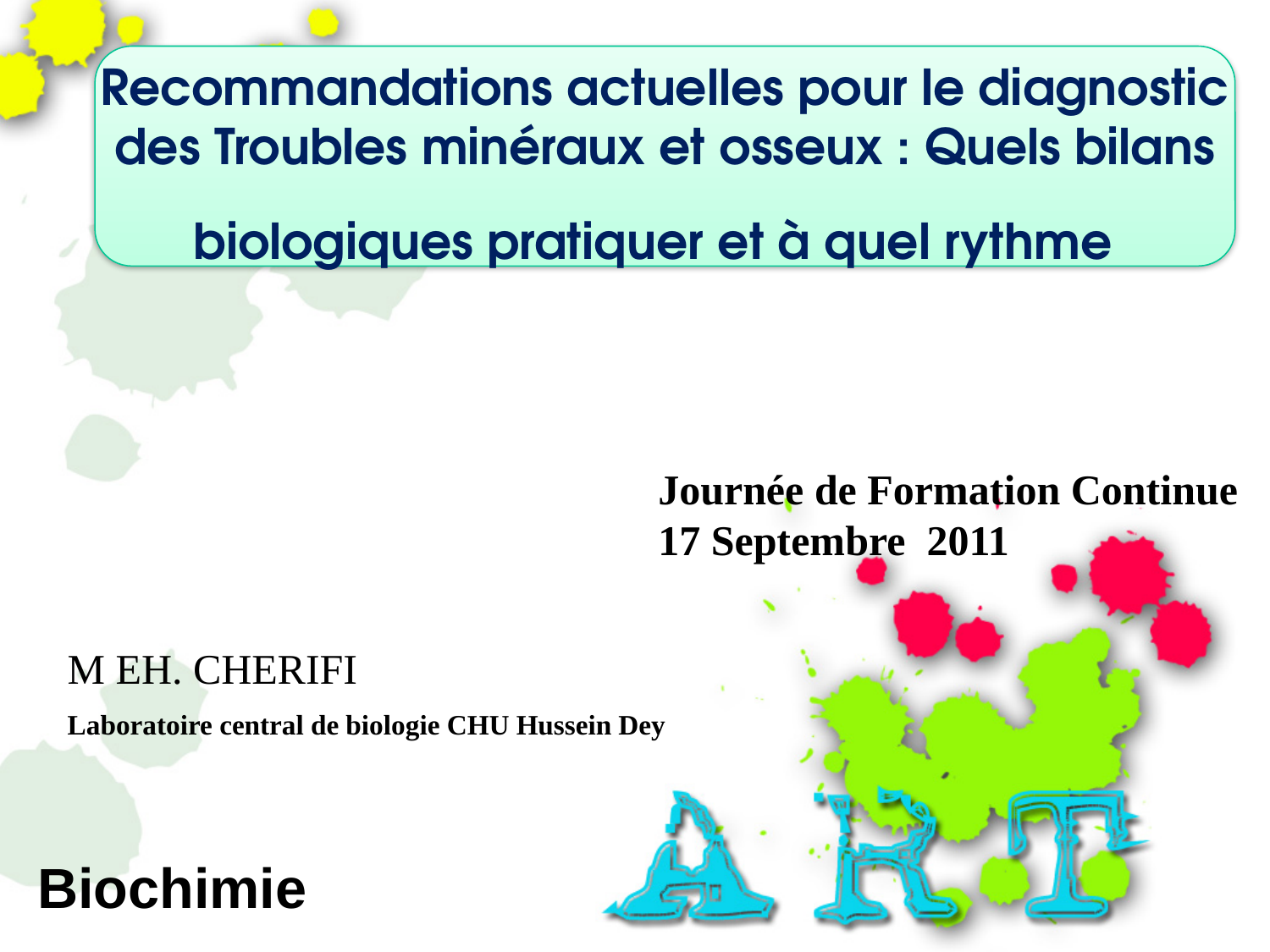

# Recommandations actuelles pour le diagnostic des Troubles minéraux et osseux : Quels bilans biologiques pratiquer et à quel rythme
 Journée de Formation Continue
 17 Septembre  2011
M EH. CHERIFI
Laboratoire central de biologie CHU Hussein Dey
Biochimie